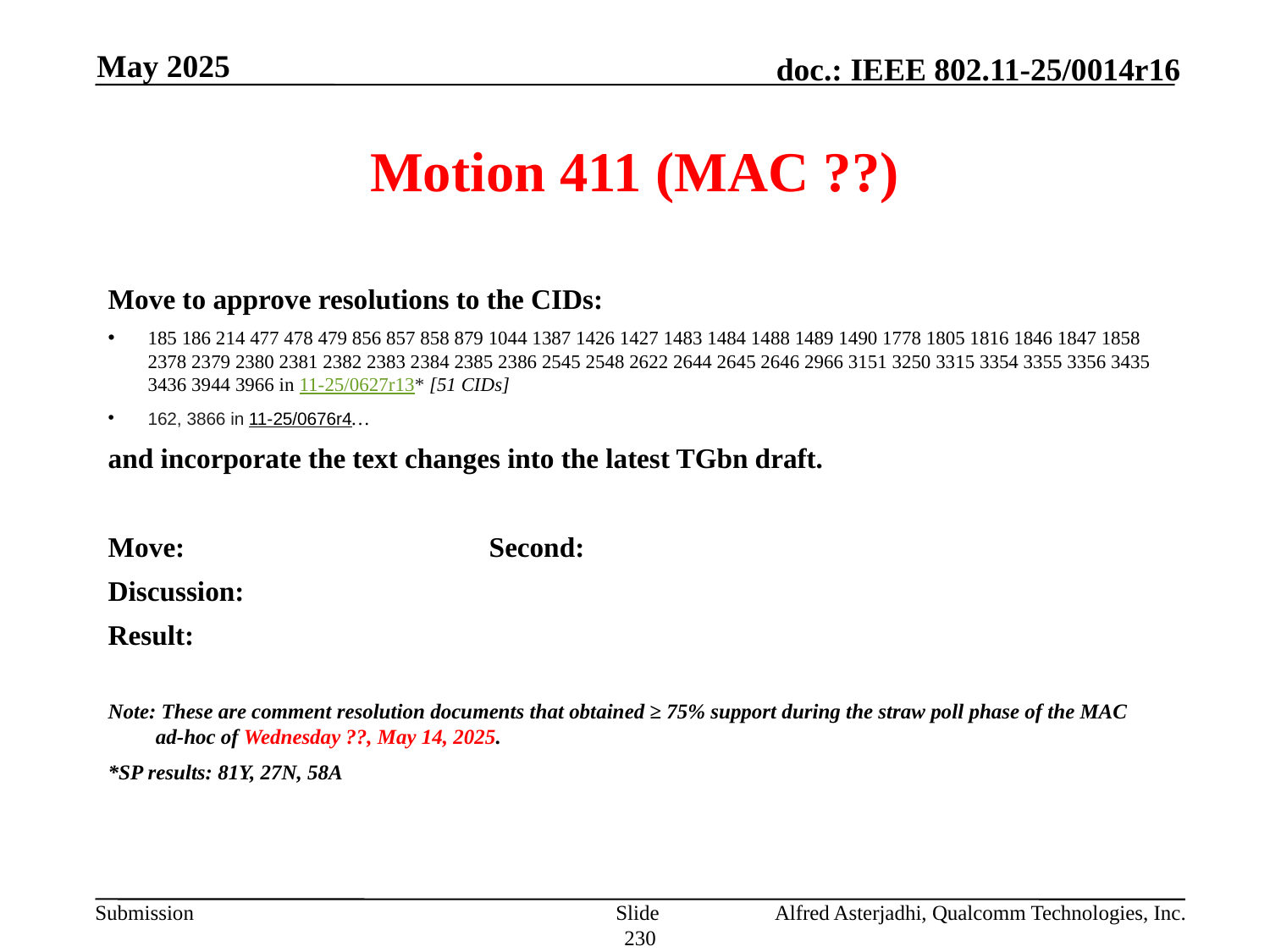

May 2025
# Motion 411 (MAC ??)
Move to approve resolutions to the CIDs:
185 186 214 477 478 479 856 857 858 879 1044 1387 1426 1427 1483 1484 1488 1489 1490 1778 1805 1816 1846 1847 1858 2378 2379 2380 2381 2382 2383 2384 2385 2386 2545 2548 2622 2644 2645 2646 2966 3151 3250 3315 3354 3355 3356 3435 3436 3944 3966 in 11-25/0627r13* [51 CIDs]
162, 3866 in 11-25/0676r4…
and incorporate the text changes into the latest TGbn draft.

Move: 			Second:
Discussion:
Result:

Note: These are comment resolution documents that obtained ≥ 75% support during the straw poll phase of the MAC ad-hoc of Wednesday ??, May 14, 2025.
*SP results: 81Y, 27N, 58A

Slide 230
Alfred Asterjadhi, Qualcomm Technologies, Inc.